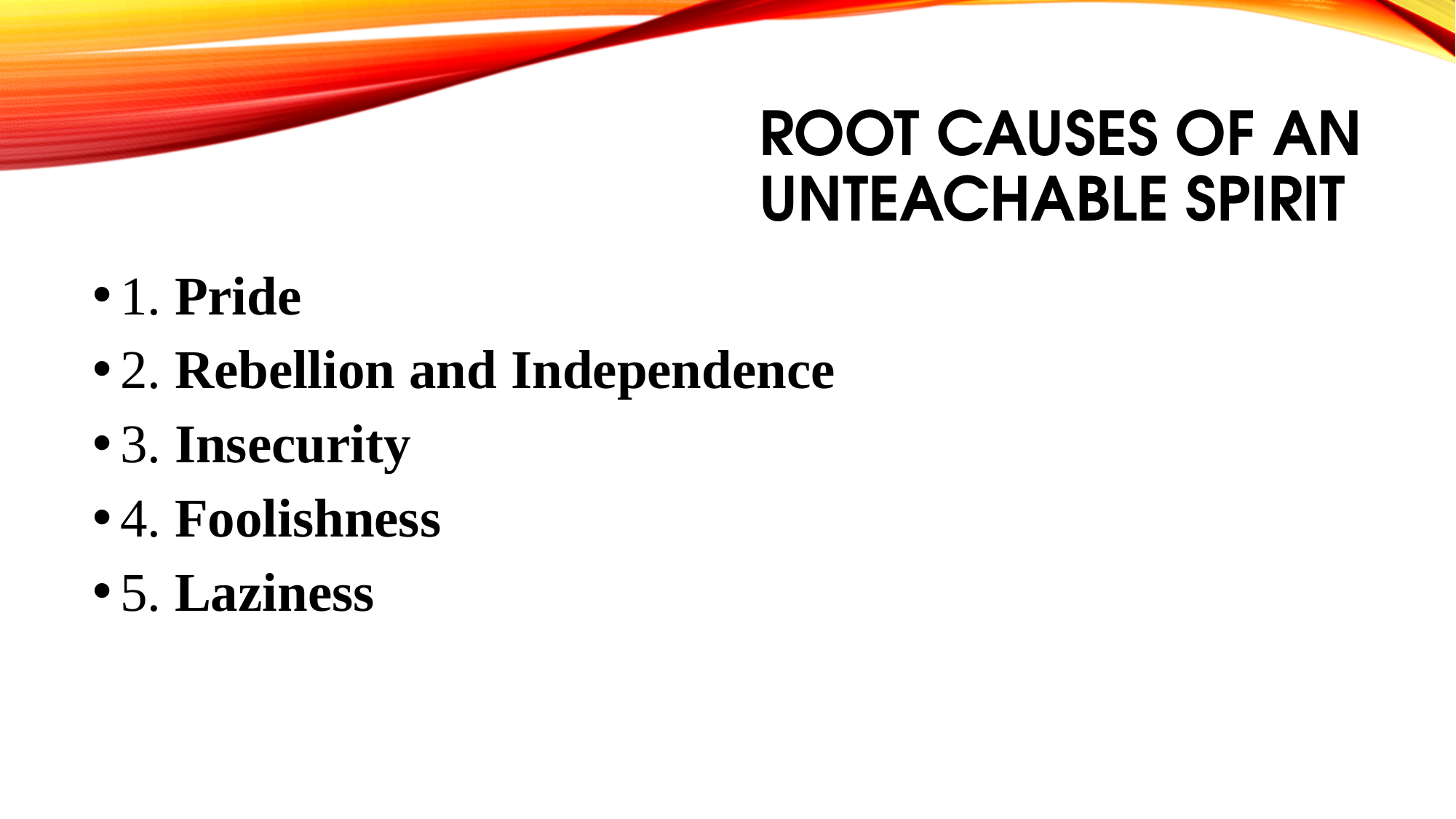

# Root Causes of an Unteachable Spirit
1. Pride
2. Rebellion and Independence
3. Insecurity
4. Foolishness
5. Laziness